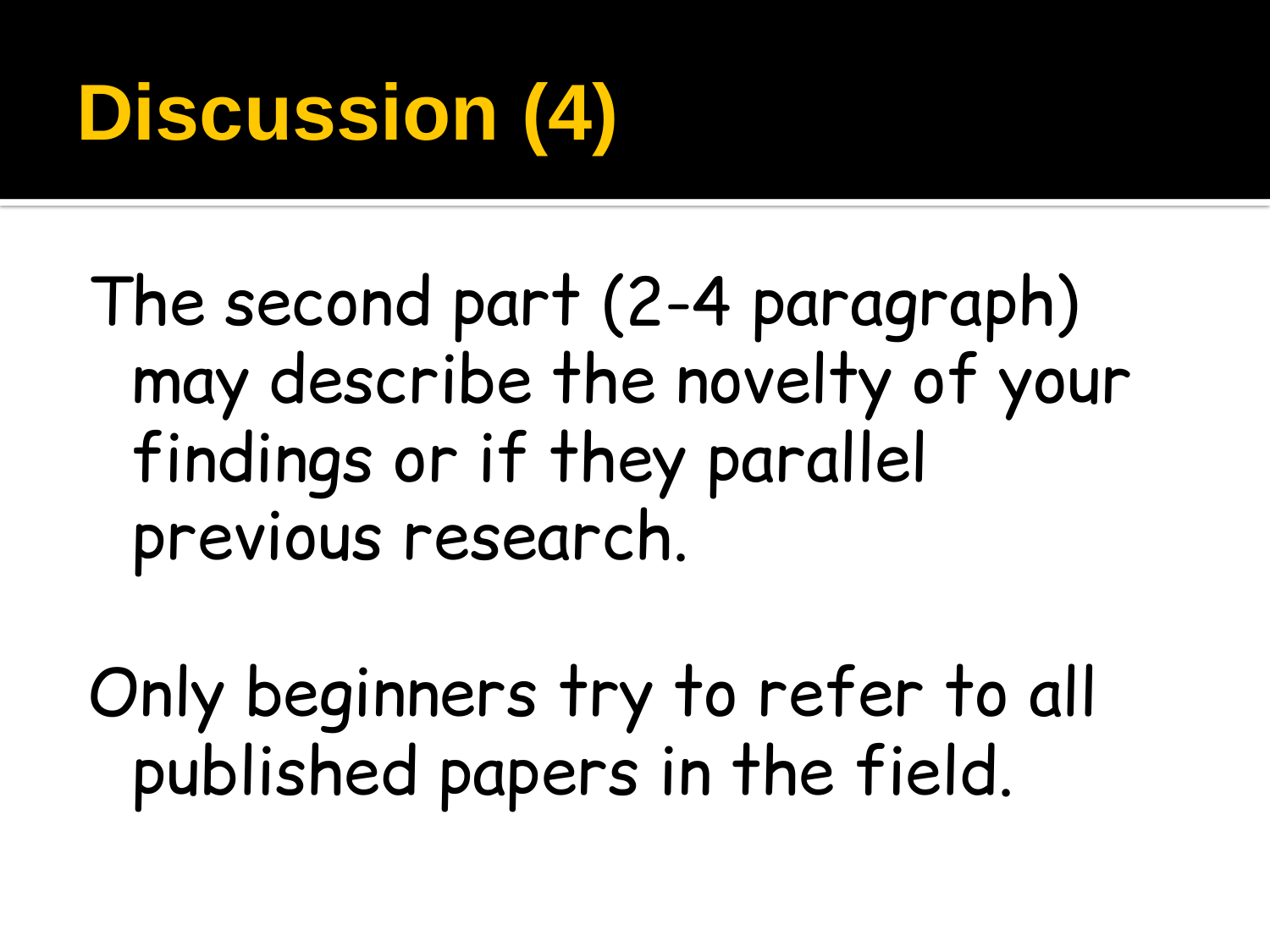

# Discussion (4)
The second part (2-4 paragraph) may describe the novelty of your findings or if they parallel previous research.

Only beginners try to refer to all published papers in the field.